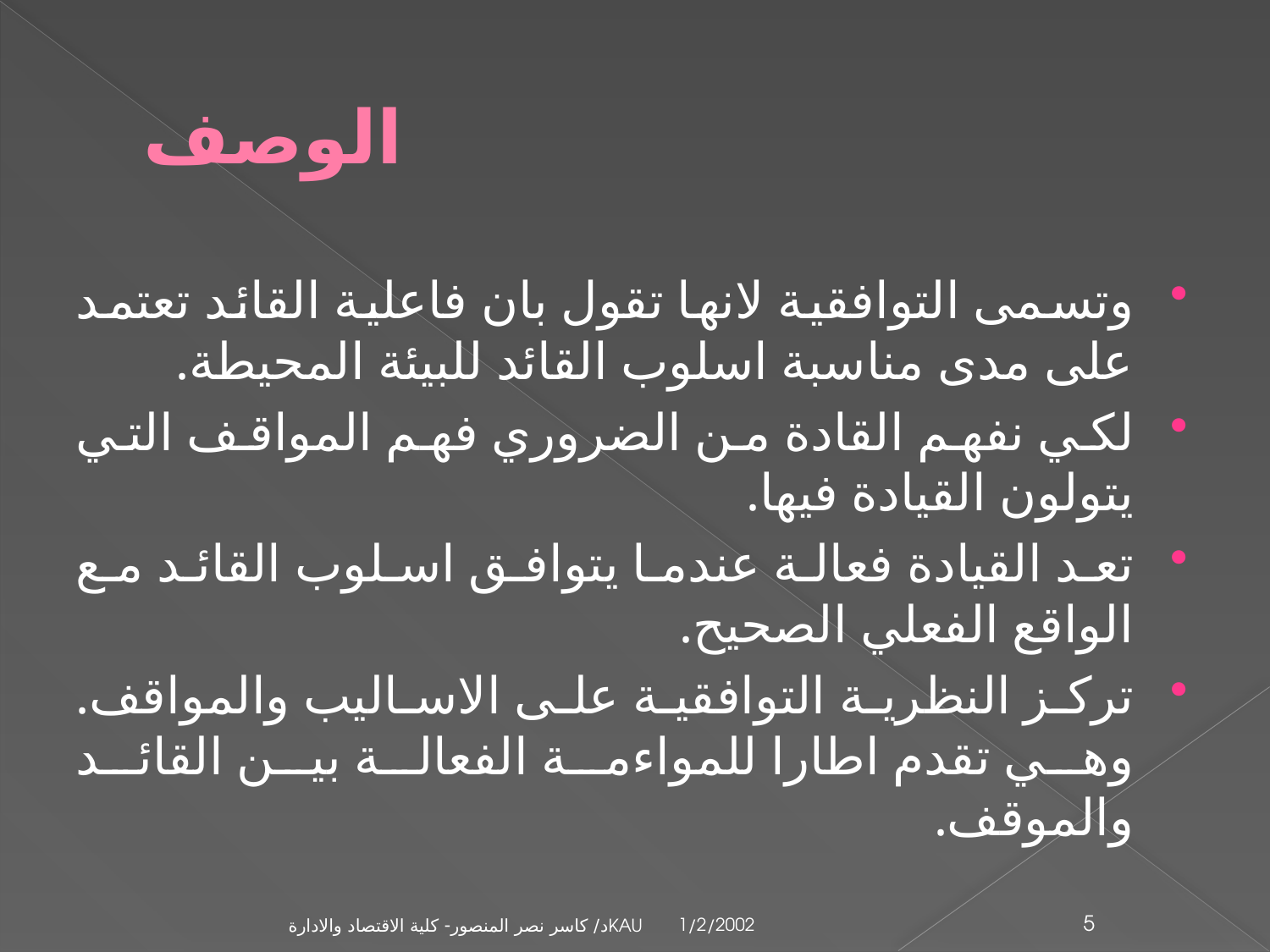

# الوصف
وتسمى التوافقية لانها تقول بان فاعلية القائد تعتمد على مدى مناسبة اسلوب القائد للبيئة المحيطة.
لكي نفهم القادة من الضروري فهم المواقف التي يتولون القيادة فيها.
تعد القيادة فعالة عندما يتوافق اسلوب القائد مع الواقع الفعلي الصحيح.
تركز النظرية التوافقية على الاساليب والمواقف. وهي تقدم اطارا للمواءمة الفعالة بين القائد والموقف.
1/2/2002
د/ كاسر نصر المنصور- كلية الاقتصاد والادارةKAU
5